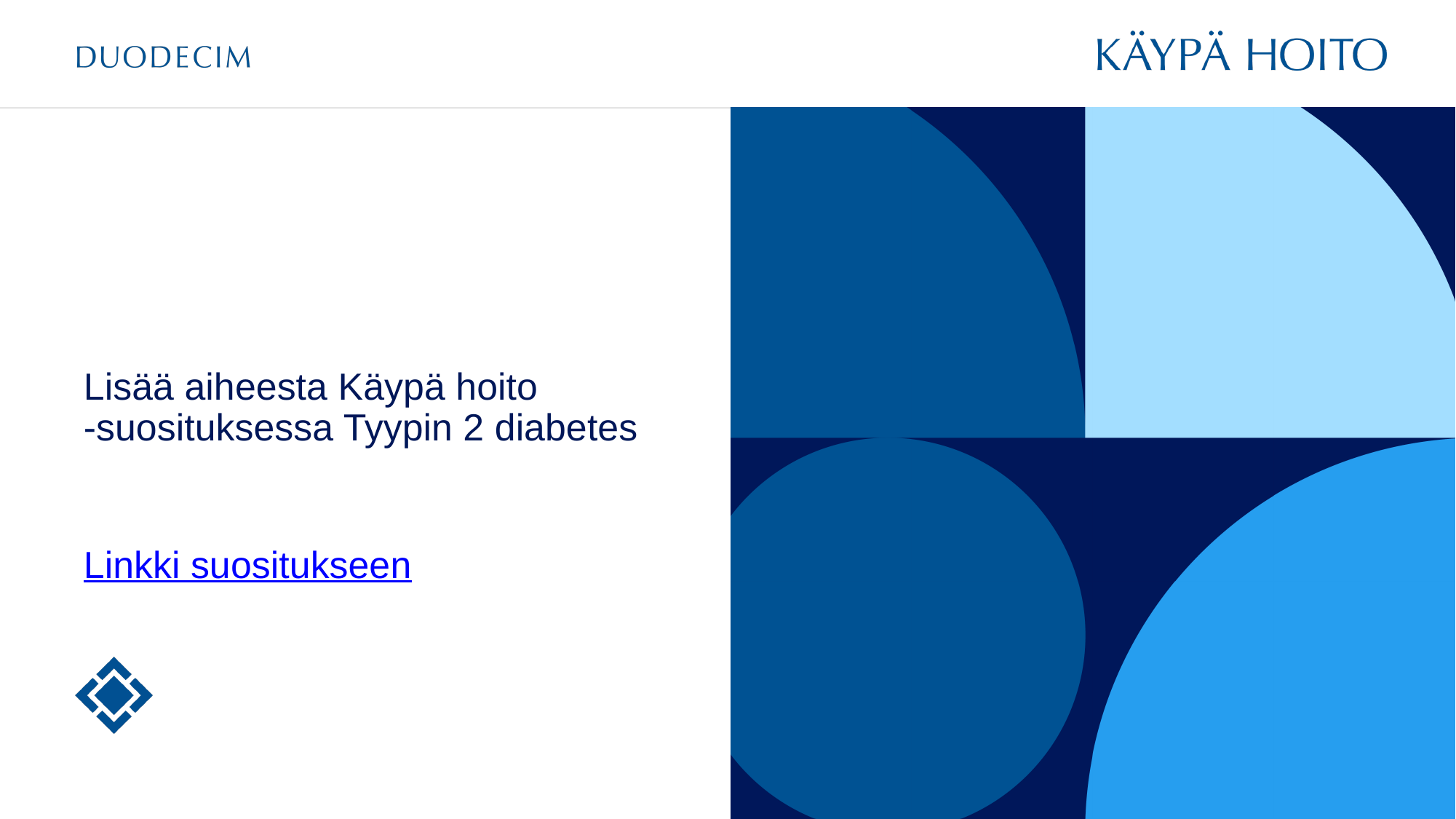

Lisää aiheesta Käypä hoito
-suosituksessa Tyypin 2 diabetes
Linkki suositukseen